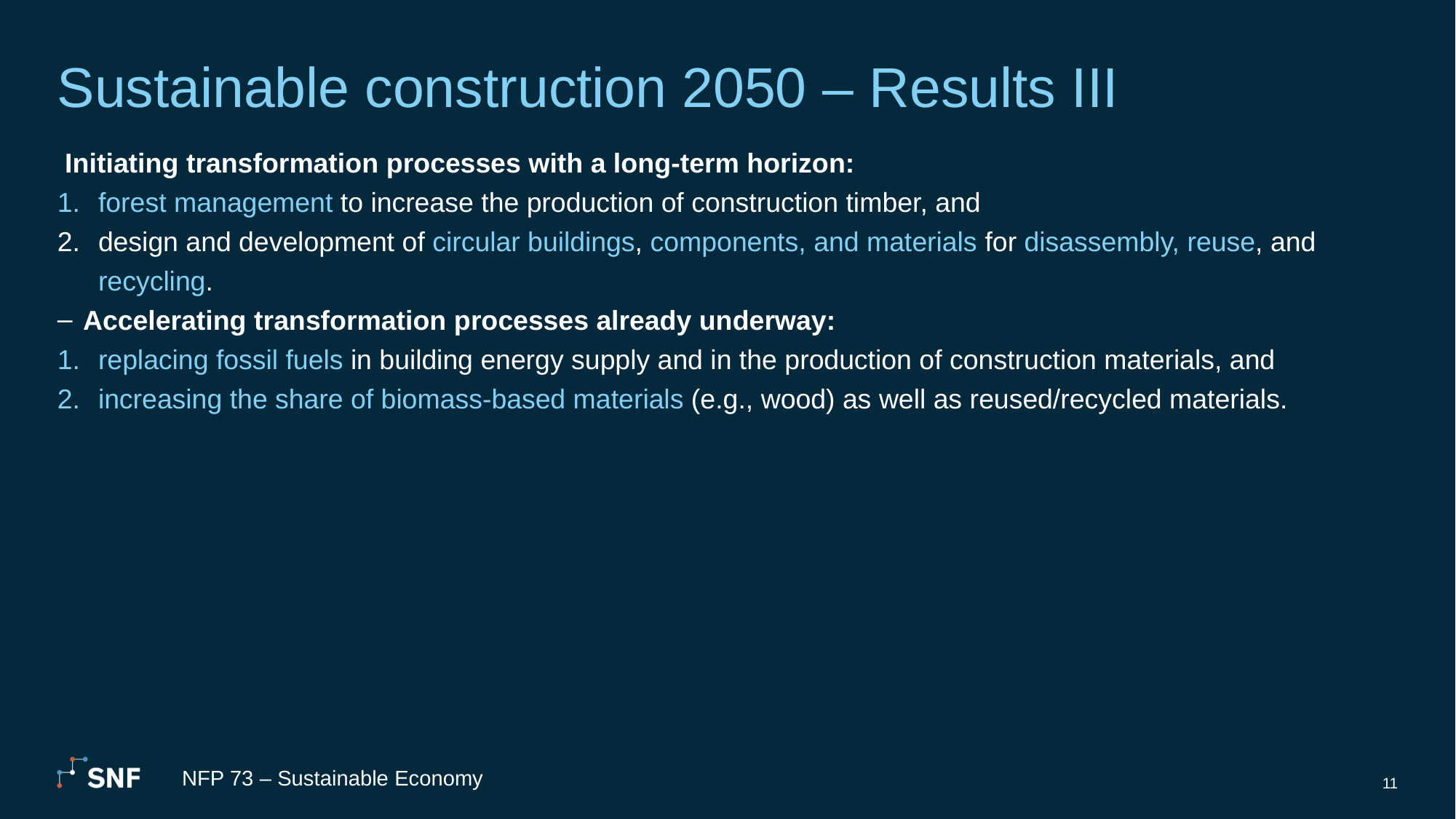

# Sustainable construction 2050 – Results III
 Initiating transformation processes with a long-term horizon:
forest management to increase the production of construction timber, and
design and development of circular buildings, components, and materials for disassembly, reuse, and recycling.
Accelerating transformation processes already underway:
replacing fossil fuels in building energy supply and in the production of construction materials, and
increasing the share of biomass-based materials (e.g., wood) as well as reused/recycled materials.

NFP 73 – Sustainable Economy
11